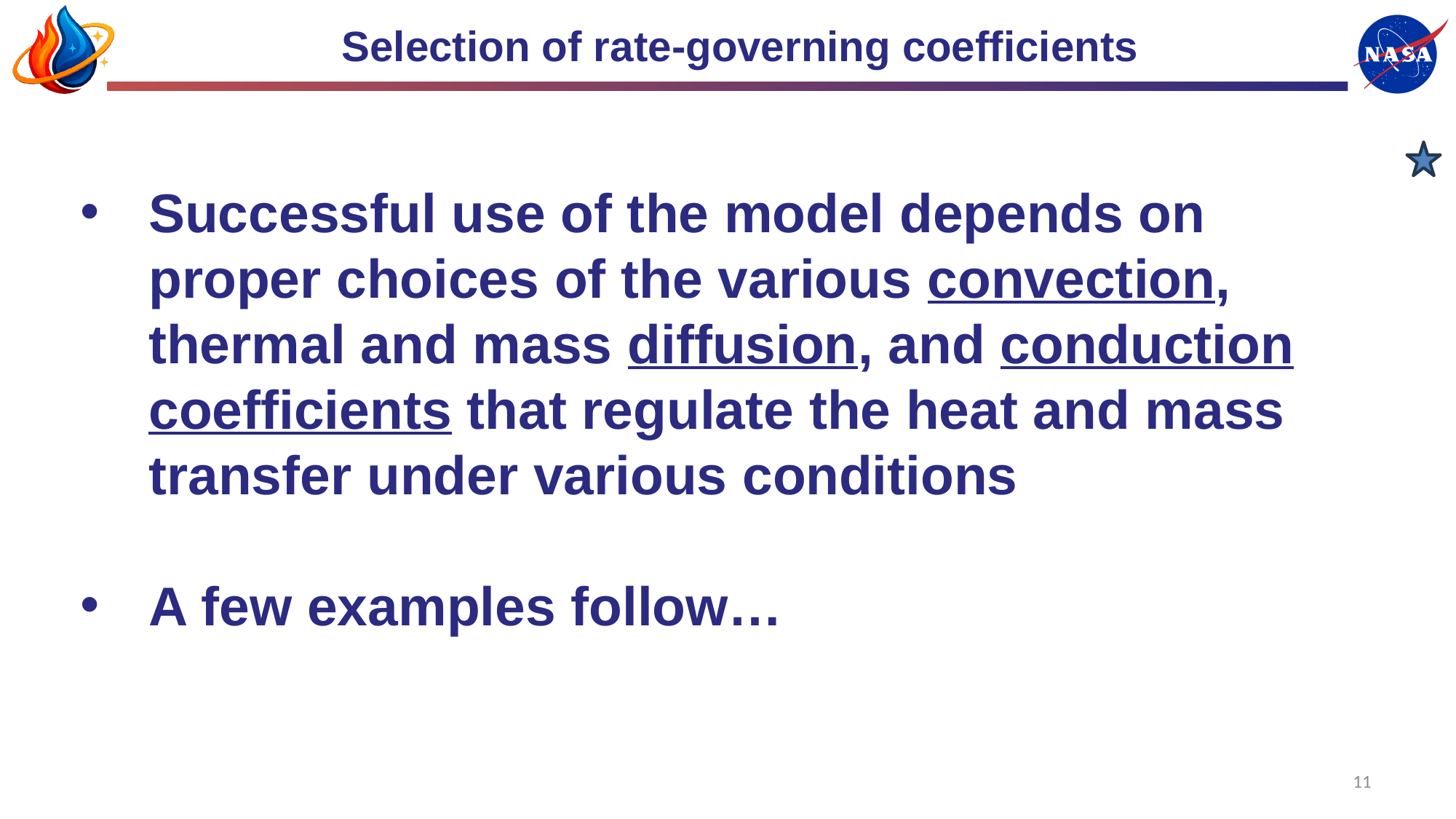

Selection of rate-governing coefficients

Successful use of the model depends on proper choices of the various convection, thermal and mass diffusion, and conduction coefficients that regulate the heat and mass transfer under various conditions

A few examples follow…
11